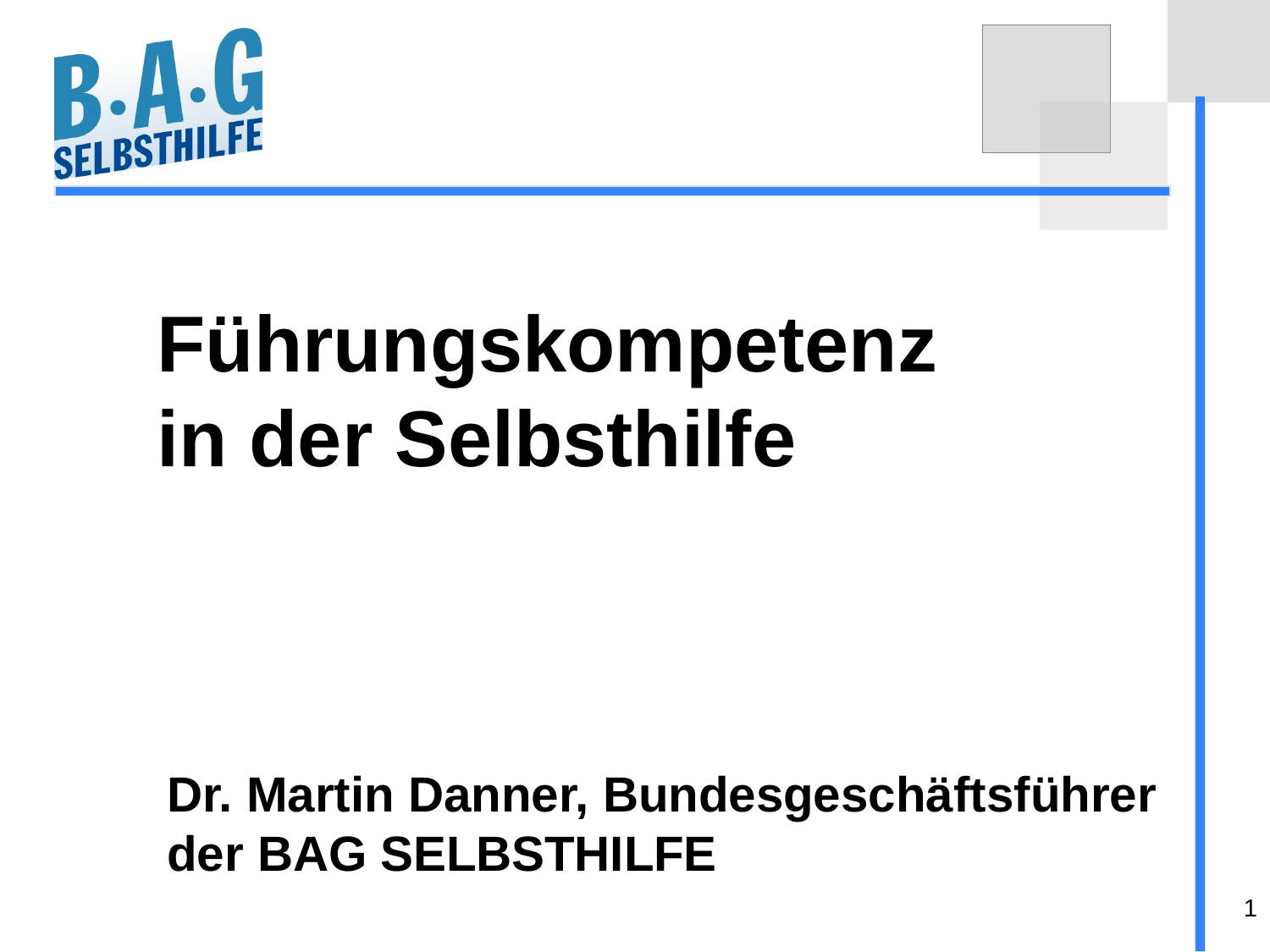

# Führungskompetenz in der Selbsthilfe
Dr. Martin Danner, Bundesgeschäftsführer der BAG SELBSTHILFE